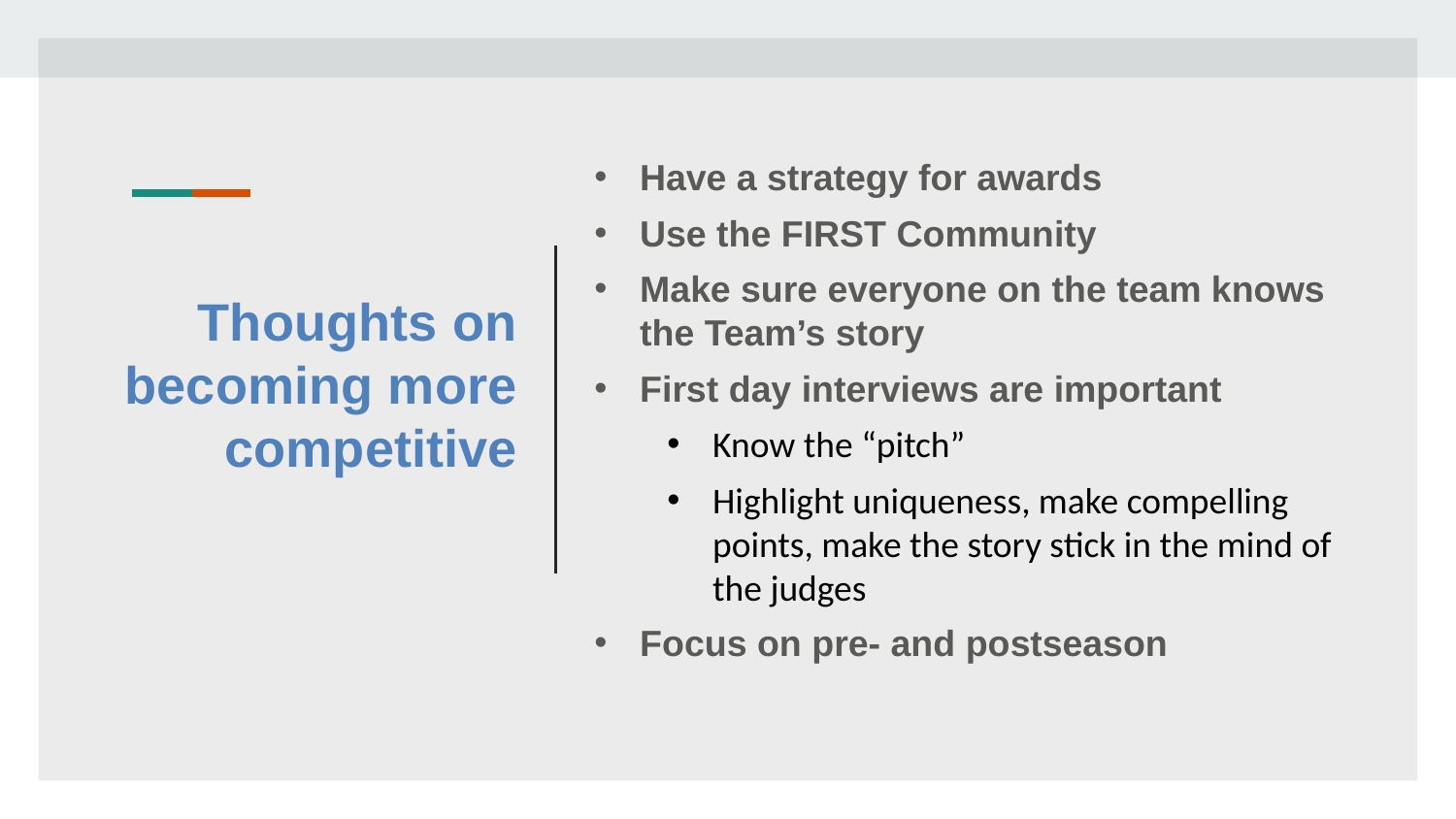

Have a strategy for awards
Use the FIRST Community
Make sure everyone on the team knows the Team’s story
First day interviews are important
Know the “pitch”
Highlight uniqueness, make compelling points, make the story stick in the mind of the judges
Focus on pre- and postseason
# Thoughts on becoming more competitive